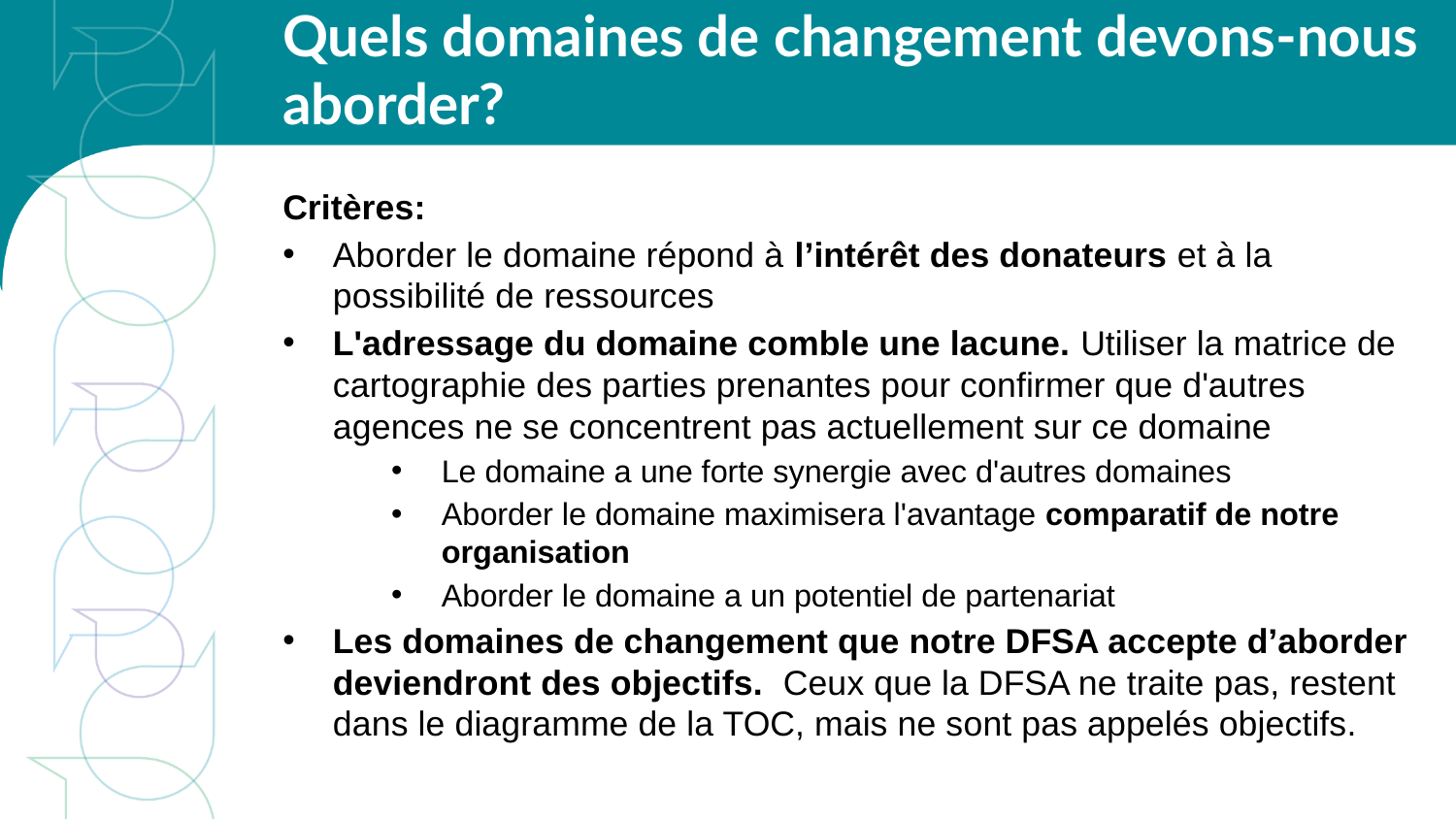

# Quels domaines de changement devons-nous aborder?
Critères:
Aborder le domaine répond à l’intérêt des donateurs et à la possibilité de ressources
L'adressage du domaine comble une lacune. Utiliser la matrice de cartographie des parties prenantes pour confirmer que d'autres agences ne se concentrent pas actuellement sur ce domaine
Le domaine a une forte synergie avec d'autres domaines
Aborder le domaine maximisera l'avantage comparatif de notre organisation
Aborder le domaine a un potentiel de partenariat
Les domaines de changement que notre DFSA accepte d’aborder deviendront des objectifs.  Ceux que la DFSA ne traite pas, restent dans le diagramme de la TOC, mais ne sont pas appelés objectifs.